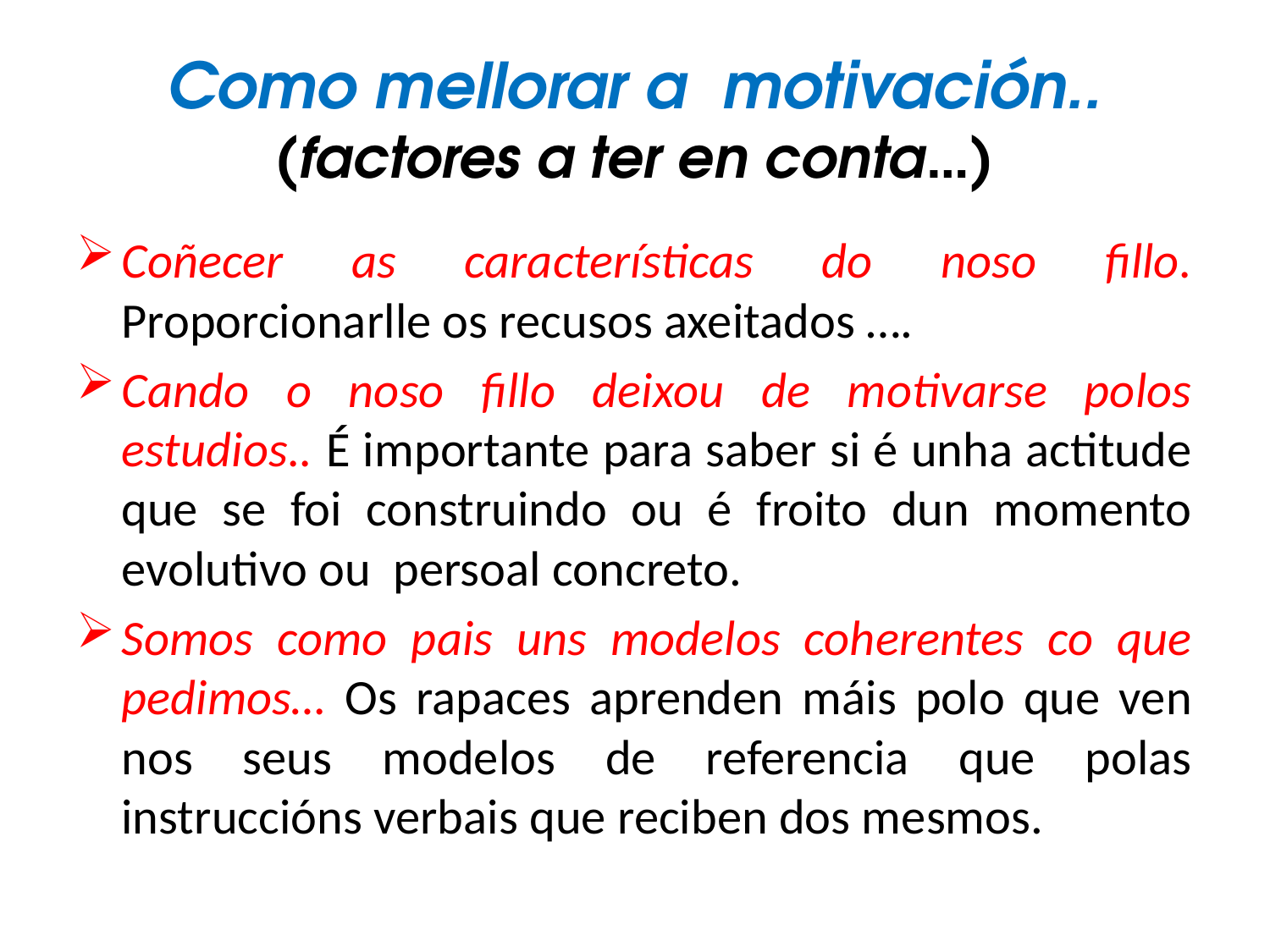

# Como mellorar a  motivación.. (factores a ter en conta…)
Coñecer as características do noso fillo. Proporcionarlle os recusos axeitados ….
Cando o noso fillo deixou de motivarse polos estudios.. É importante para saber si é unha actitude que se foi construindo ou é froito dun momento evolutivo ou  persoal concreto.
Somos como pais uns modelos coherentes co que pedimos… Os rapaces aprenden máis polo que ven nos seus modelos de referencia que polas instruccións verbais que reciben dos mesmos.